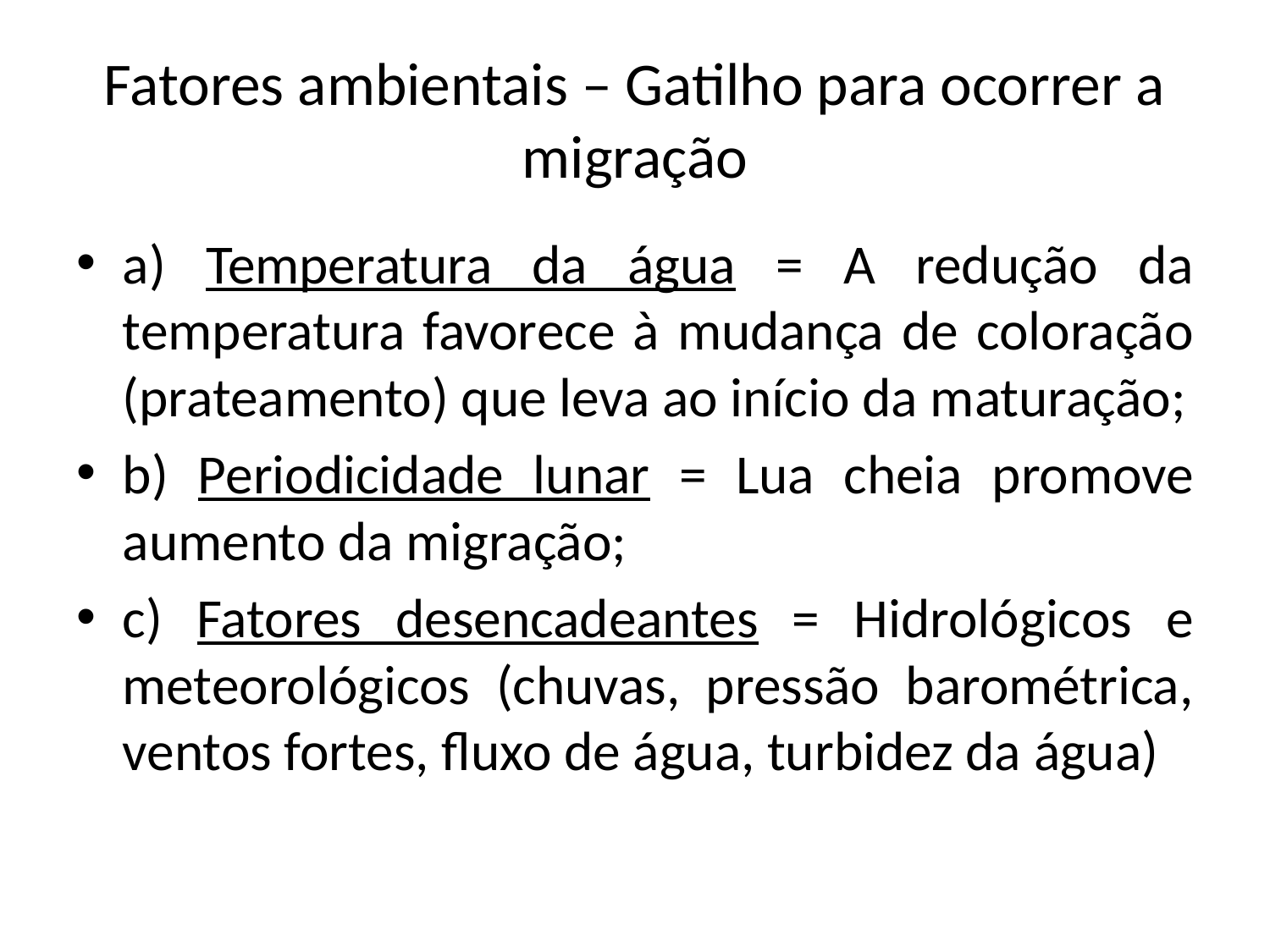

# Fatores ambientais – Gatilho para ocorrer a migração
a) Temperatura da água = A redução da temperatura favorece à mudança de coloração (prateamento) que leva ao início da maturação;
b) Periodicidade lunar = Lua cheia promove aumento da migração;
c) Fatores desencadeantes = Hidrológicos e meteorológicos (chuvas, pressão barométrica, ventos fortes, fluxo de água, turbidez da água)